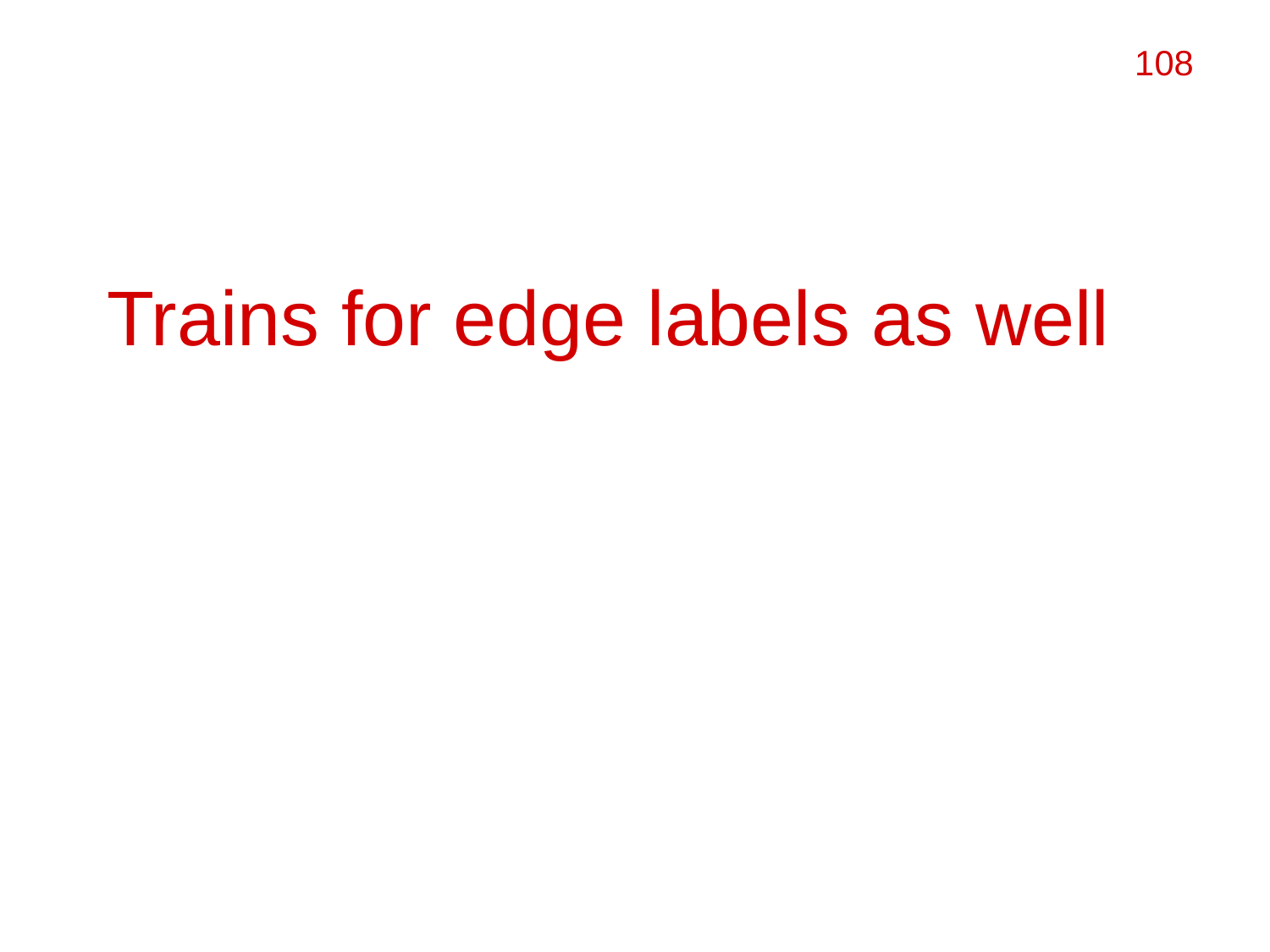

108
# Indirect-Invariant Trains for edge labels as well